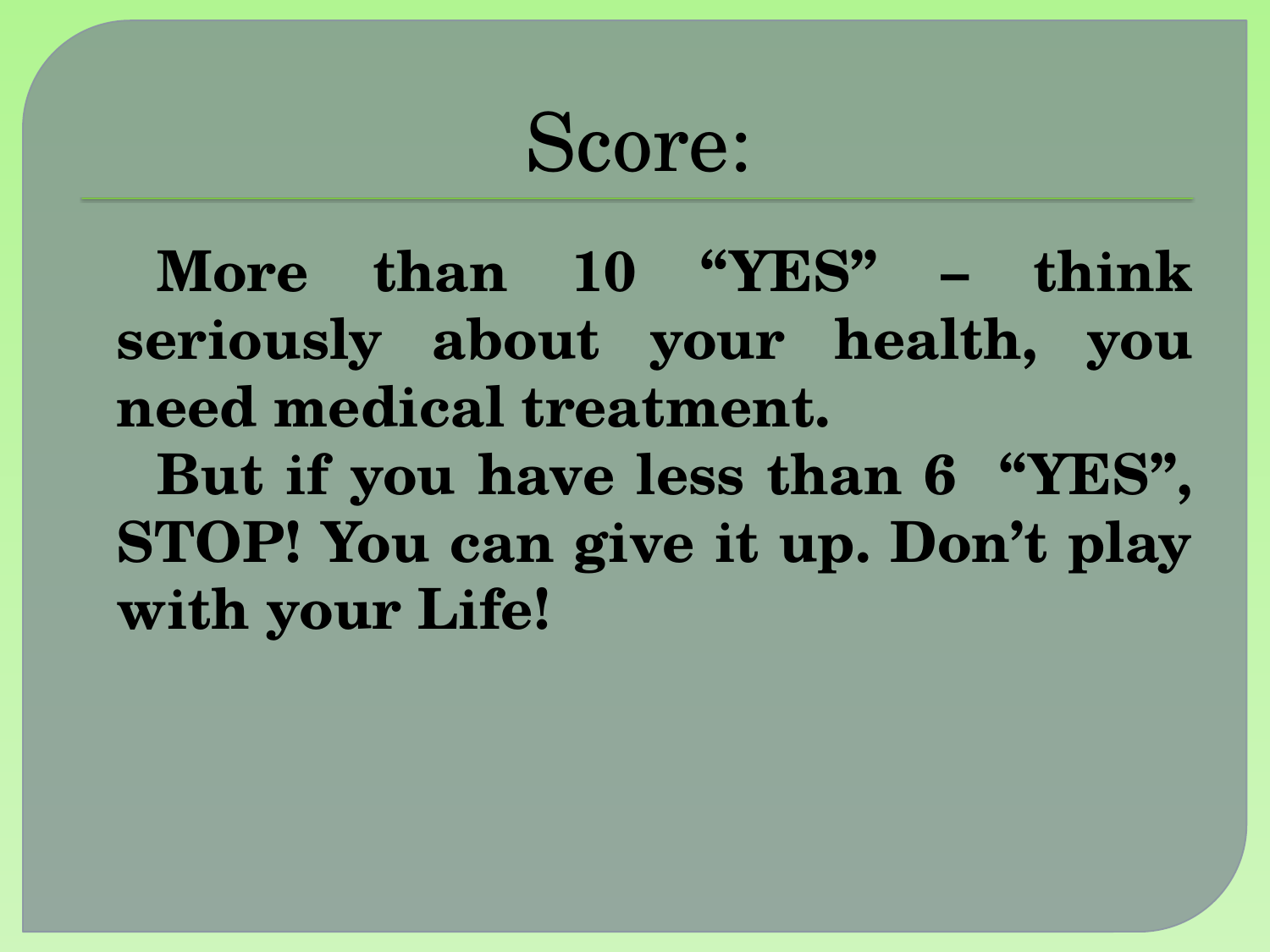

# Score:
More than 10 “YES” – think seriously about your health, you need medical treatment.
But if you have less than 6  “YES”, STOP! You can give it up. Don’t play with your Life!